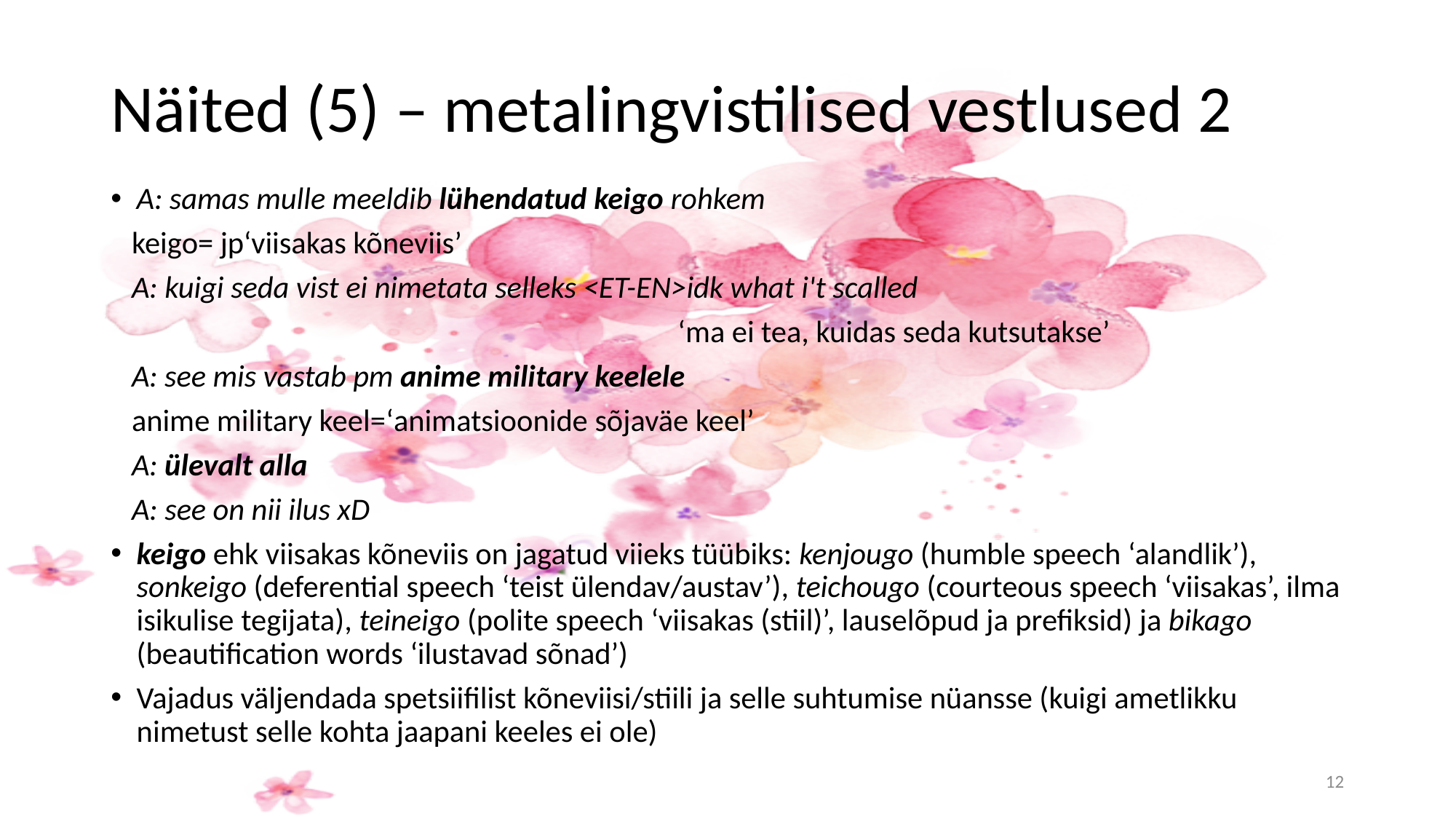

# Näited (5) – metalingvistilised vestlused 2
A: samas mulle meeldib lühendatud keigo rohkem
   keigo= jp‘viisakas kõneviis’
   A: kuigi seda vist ei nimetata selleks <ET-EN>idk what i't scalled
                                                                                  ‘ma ei tea, kuidas seda kutsutakse’
   A: see mis vastab pm anime military keelele
   anime military keel=‘animatsioonide sõjaväe keel’
   A: ülevalt alla
   A: see on nii ilus xD
keigo ehk viisakas kõneviis on jagatud viieks tüübiks: kenjougo (humble speech ‘alandlik’), sonkeigo (deferential speech ‘teist ülendav/austav’), teichougo (courteous speech ‘viisakas’, ilma isikulise tegijata), teineigo (polite speech ‘viisakas (stiil)’, lauselõpud ja prefiksid) ja bikago (beautification words ‘ilustavad sõnad’)
Vajadus väljendada spetsiifilist kõneviisi/stiili ja selle suhtumise nüansse (kuigi ametlikku nimetust selle kohta jaapani keeles ei ole)
12